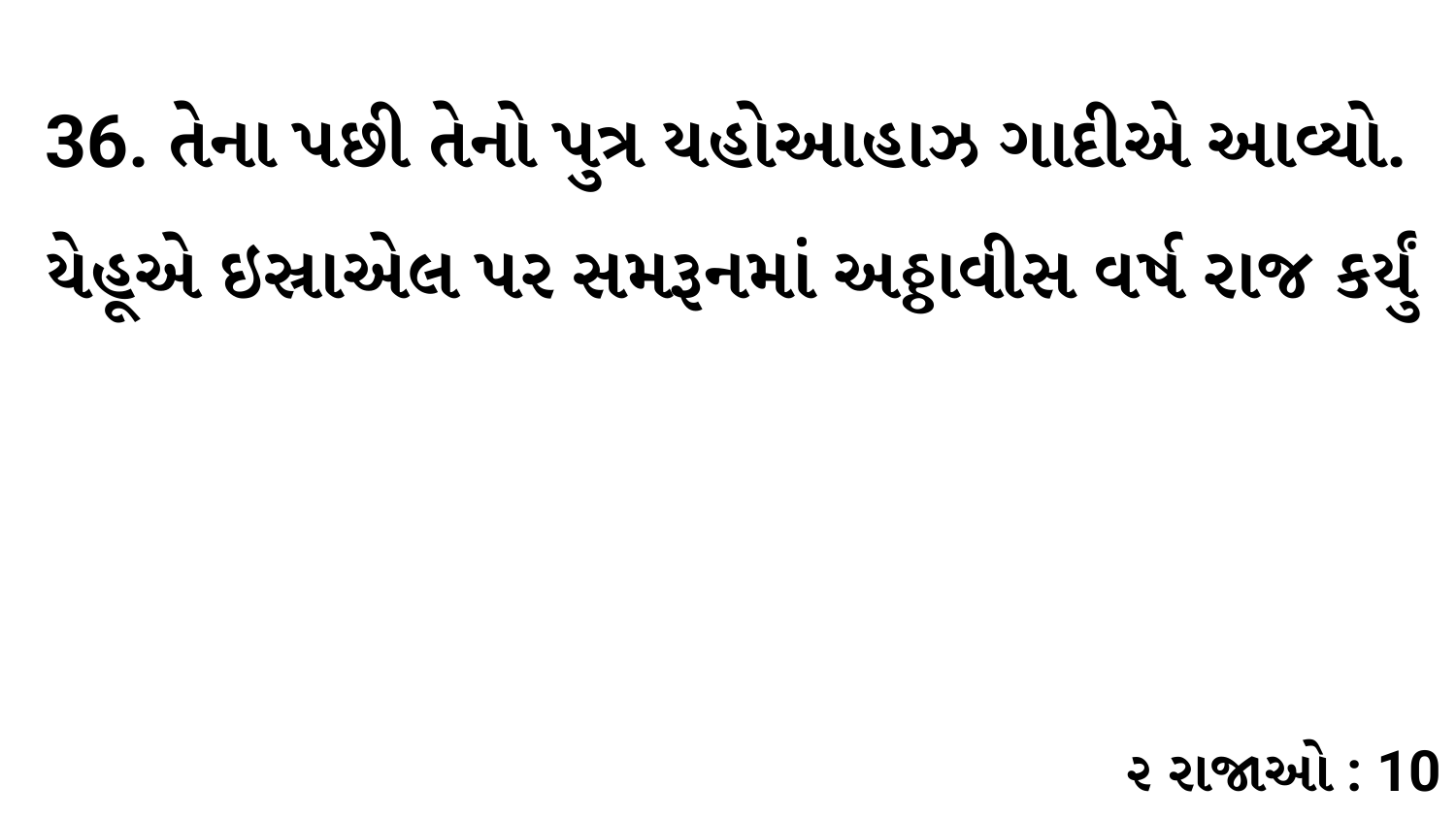

36. તેના પછી તેનો પુત્ર યહોઆહાઝ ગાદીએ આવ્યો. યેહૂએ ઇસ્રાએલ પર સમરૂનમાં અઠ્ઠાવીસ વર્ષ રાજ કર્યું
૨ રાજાઓ : 10